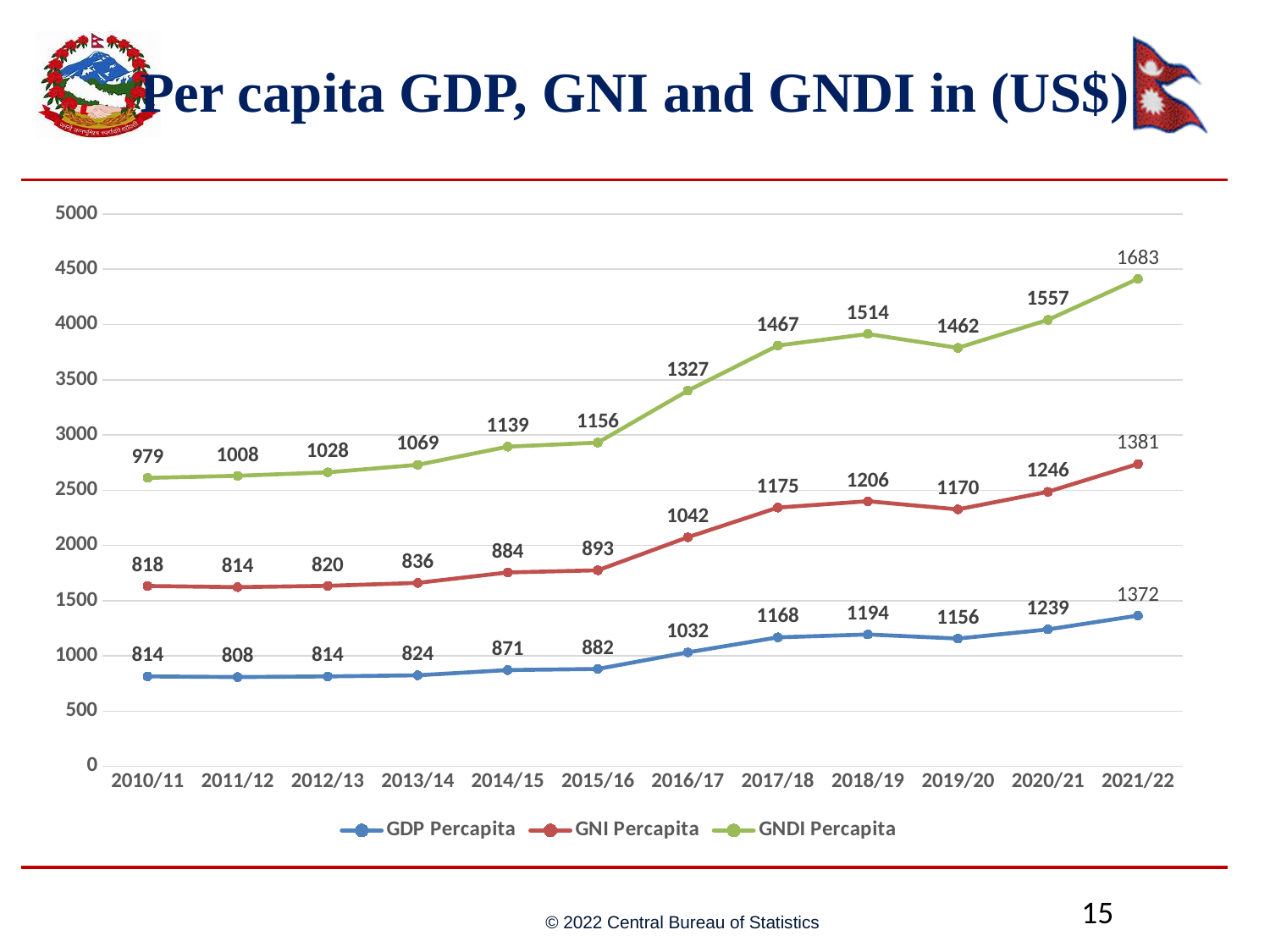

# Per capita GDP, GNI and GNDI in (US$)

### Chart

| Category | GDP Percapita | GNI Percapita | GNDI Percapita |
|---|---|---|---|
| 2010/11 | 814.2084431974831 | 818.1511872792221 | 978.9332451165158 |
| 2011/12 | 808.2407572997469 | 813.8905116697794 | 1008.2181325675435 |
| 2012/13 | 814.3085749202946 | 819.772197693468 | 1027.6842397692253 |
| 2013/14 | 824.1441832146718 | 836.2345829268488 | 1069.3550330213395 |
| 2014/15 | 871.4402257362441 | 883.7524134411977 | 1139.023427250115 |
| 2015/16 | 881.6406274885587 | 893.1350568626125 | 1156.1843604292376 |
| 2016/17 | 1031.5035986331307 | 1041.893596343037 | 1327.4297294529322 |
| 2017/18 | 1167.5762790881045 | 1175.2165751077628 | 1467.3416044206751 |
| 2018/19 | 1193.8899736559342 | 1206.2391899865895 | 1514.0094413597476 |
| 2019/20 | 1156.3946458024009 | 1170.1039138432718 | 1462.1897880435702 |
| 2020/21 | 1239.3899087169755 | 1246.1371171229287 | 1556.5718018212 |
| 2021/22 | 1364.6483790688756 | 1373.4070608331228 | 1675.762269748752 |
15